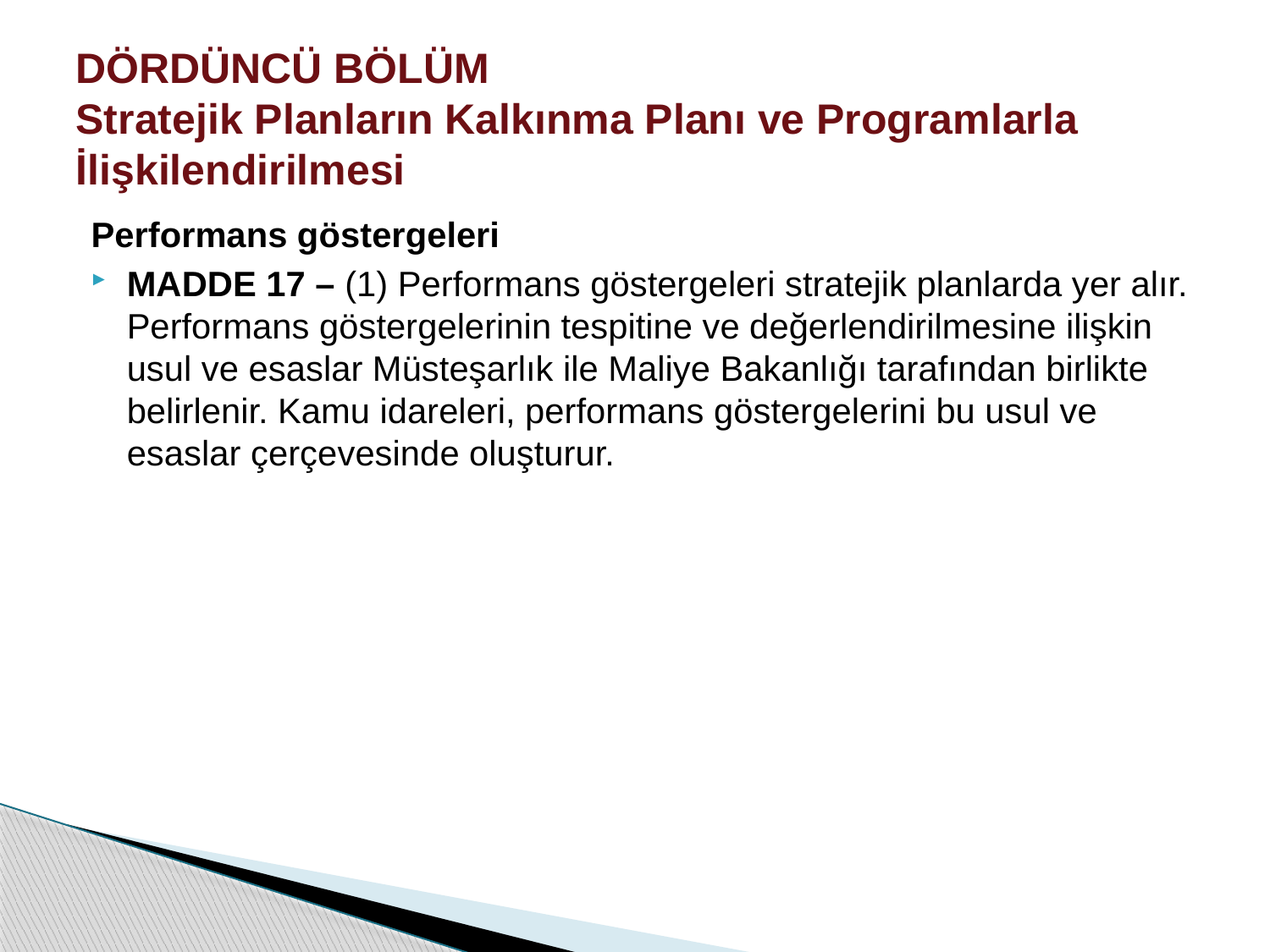

# DÖRDÜNCÜ BÖLÜM Stratejik Planların Kalkınma Planı ve Programlarla İlişkilendirilmesi
Performans göstergeleri
MADDE 17 – (1) Performans göstergeleri stratejik planlarda yer alır. Performans göstergelerinin tespitine ve değerlendirilmesine ilişkin usul ve esaslar Müsteşarlık ile Maliye Bakanlığı tarafından birlikte belirlenir. Kamu idareleri, performans göstergelerini bu usul ve esaslar çerçevesinde oluşturur.